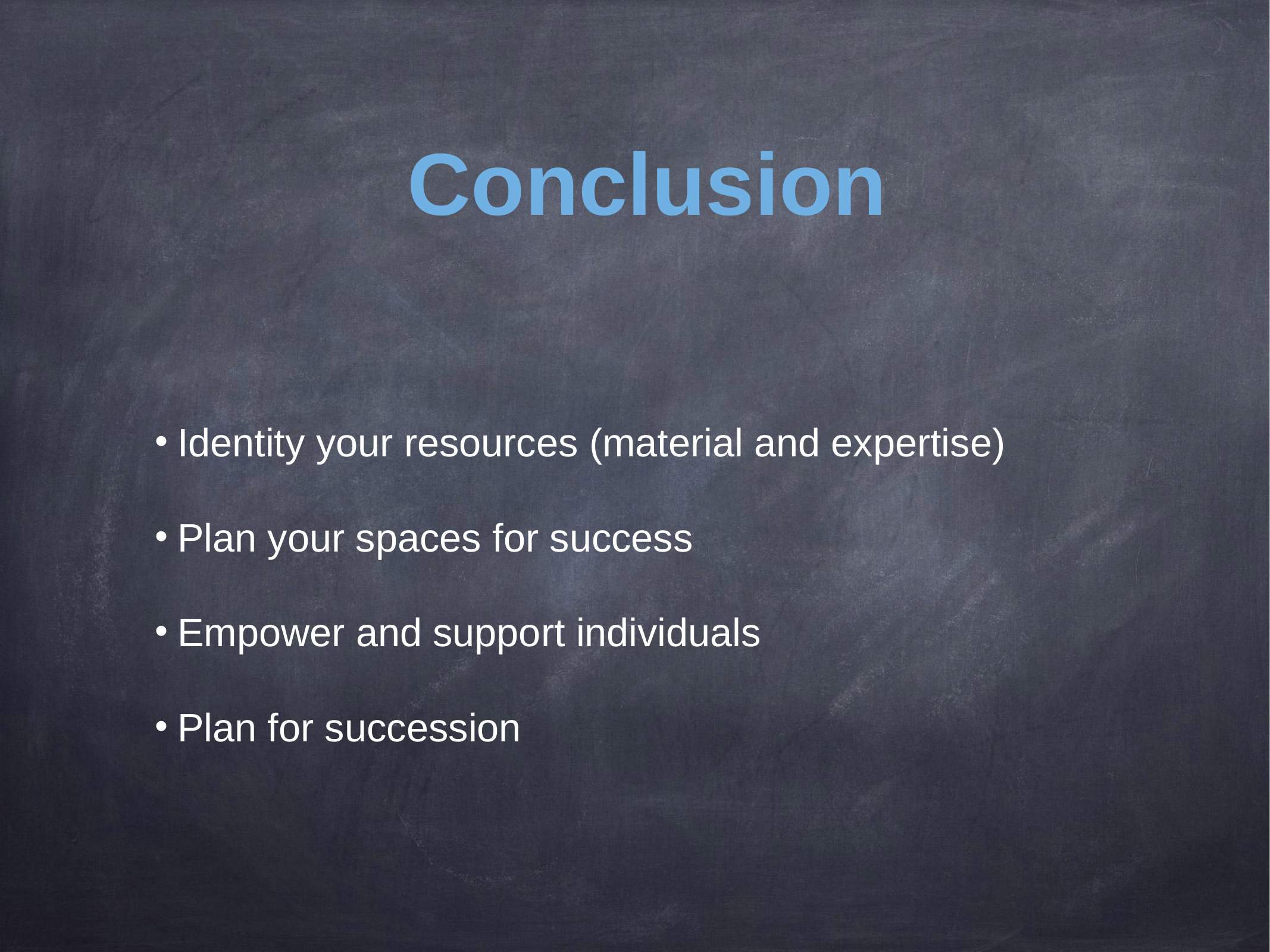

# Conclusion
Identity your resources (material and expertise)
Plan your spaces for success
Empower and support individuals
Plan for succession